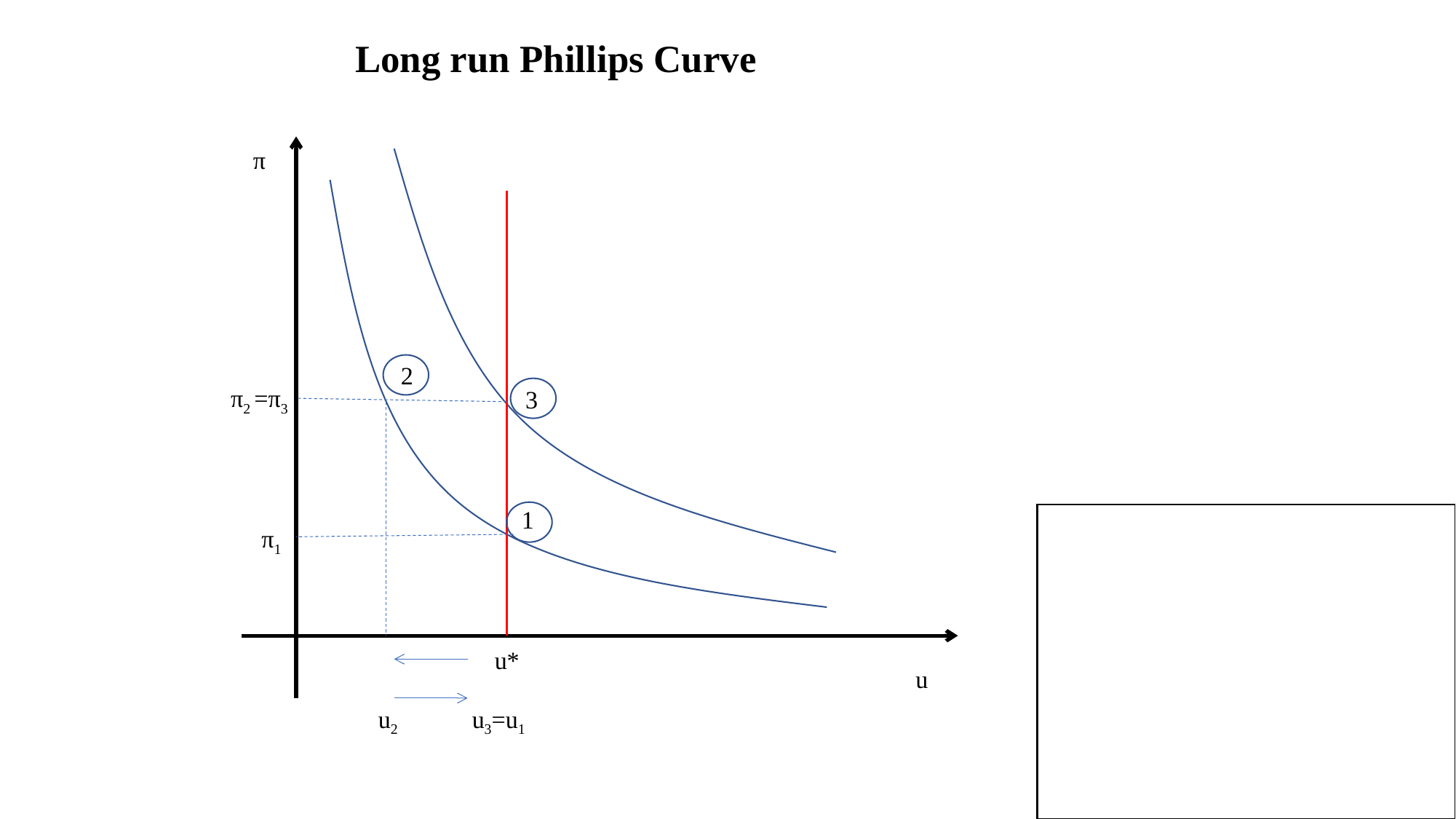

Long run Phillips Curve
π

2
π2 =π3

3
1

π1
u*
u
u2
u3=u1